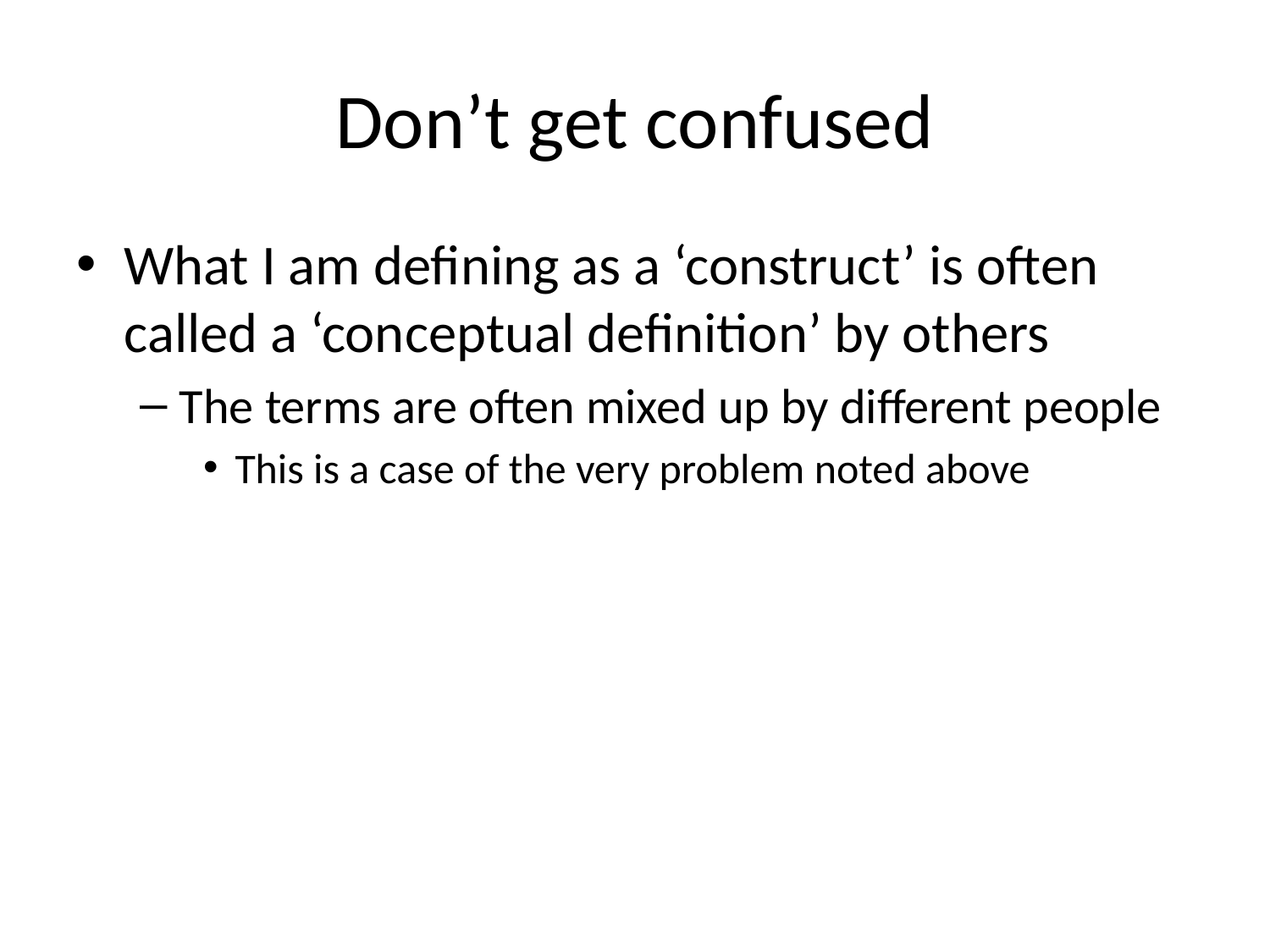

# Don’t get confused
What I am defining as a ‘construct’ is often called a ‘conceptual definition’ by others
The terms are often mixed up by different people
This is a case of the very problem noted above